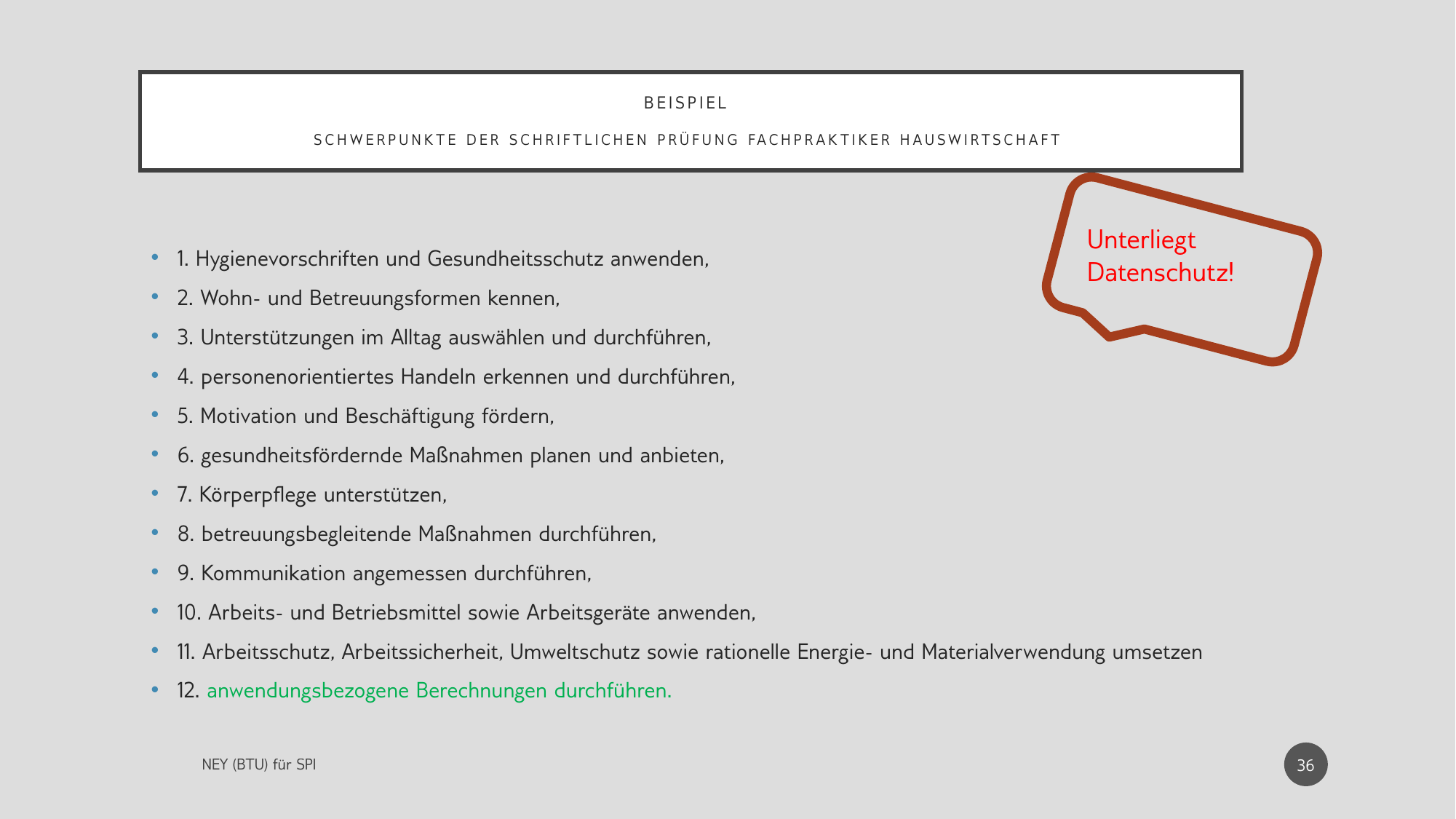

# Beispiel schwerpunkte Der SchriftlicheN Prüfung Fachpraktiker Hauswirtschaft

Unterliegt Datenschutz!
1. Hygienevorschriften und Gesundheitsschutz anwenden,
2. Wohn- und Betreuungsformen kennen,
3. Unterstützungen im Alltag auswählen und durchführen,
4. personenorientiertes Handeln erkennen und durchführen,
5. Motivation und Beschäftigung fördern,
6. gesundheitsfördernde Maßnahmen planen und anbieten,
7. Körperpflege unterstützen,
8. betreuungsbegleitende Maßnahmen durchführen,
9. Kommunikation angemessen durchführen,
10. Arbeits- und Betriebsmittel sowie Arbeitsgeräte anwenden,
11. Arbeitsschutz, Arbeitssicherheit, Umweltschutz sowie rationelle Energie- und Materialverwendung umsetzen
12. anwendungsbezogene Berechnungen durchführen.
36
NEY (BTU) für SPI